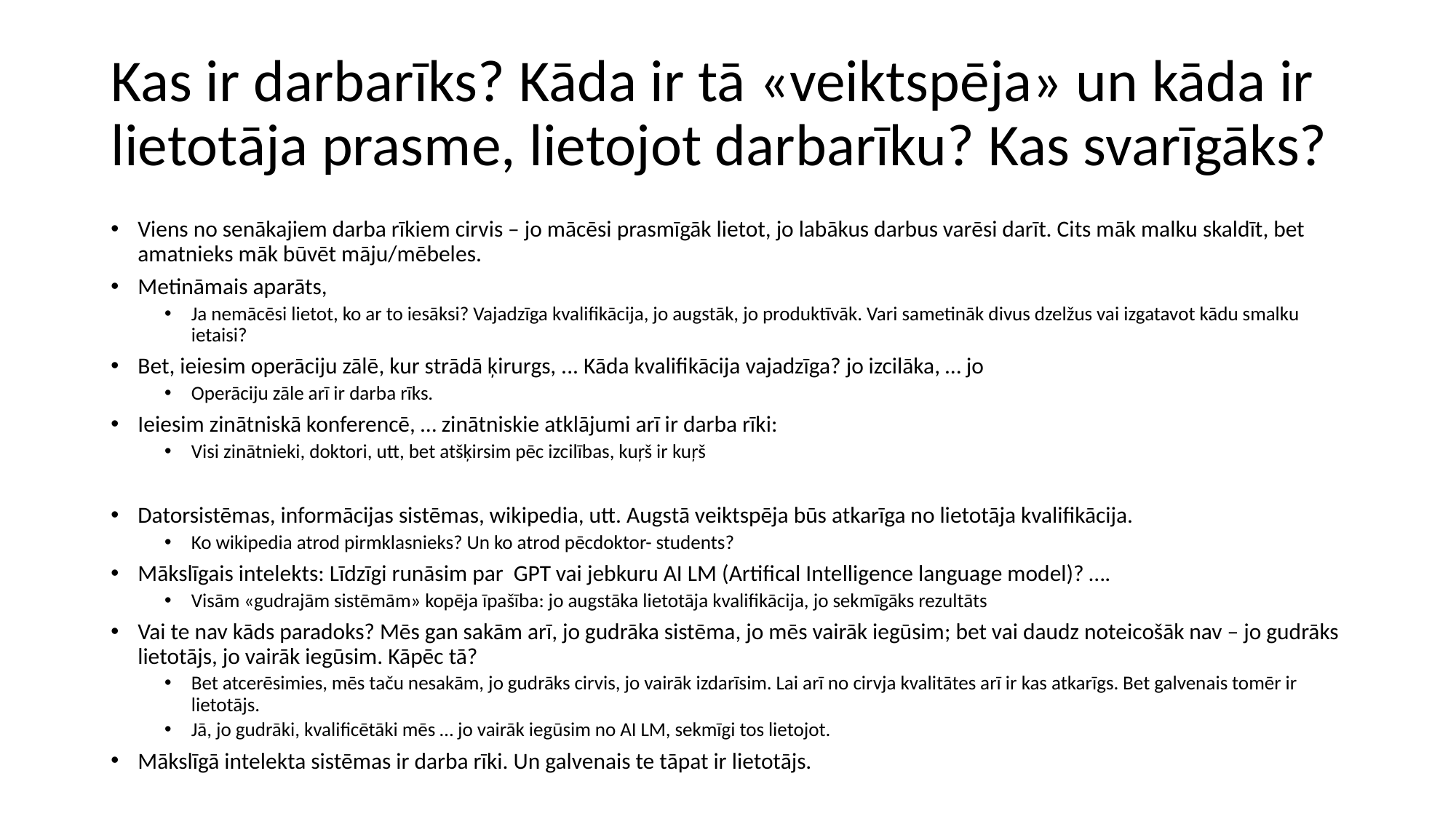

# Kas ir darbarīks? Kāda ir tā «veiktspēja» un kāda ir lietotāja prasme, lietojot darbarīku? Kas svarīgāks?
Viens no senākajiem darba rīkiem cirvis – jo mācēsi prasmīgāk lietot, jo labākus darbus varēsi darīt. Cits māk malku skaldīt, bet amatnieks māk būvēt māju/mēbeles.
Metināmais aparāts,
Ja nemācēsi lietot, ko ar to iesāksi? Vajadzīga kvalifikācija, jo augstāk, jo produktīvāk. Vari sametināk divus dzelžus vai izgatavot kādu smalku ietaisi?
Bet, ieiesim operāciju zālē, kur strādā ķirurgs, ... Kāda kvalifikācija vajadzīga? jo izcilāka, … jo
Operāciju zāle arī ir darba rīks.
Ieiesim zinātniskā konferencē, … zinātniskie atklājumi arī ir darba rīki:
Visi zinātnieki, doktori, utt, bet atšķirsim pēc izcilības, kuŗš ir kuŗš

Datorsistēmas, informācijas sistēmas, wikipedia, utt. Augstā veiktspēja būs atkarīga no lietotāja kvalifikācija.
Ko wikipedia atrod pirmklasnieks? Un ko atrod pēcdoktor- students?
Mākslīgais intelekts: Līdzīgi runāsim par  GPT vai jebkuru AI LM (Artifical Intelligence language model)? ….
Visām «gudrajām sistēmām» kopēja īpašība: jo augstāka lietotāja kvalifikācija, jo sekmīgāks rezultāts
Vai te nav kāds paradoks? Mēs gan sakām arī, jo gudrāka sistēma, jo mēs vairāk iegūsim; bet vai daudz noteicošāk nav – jo gudrāks lietotājs, jo vairāk iegūsim. Kāpēc tā?
Bet atcerēsimies, mēs taču nesakām, jo gudrāks cirvis, jo vairāk izdarīsim. Lai arī no cirvja kvalitātes arī ir kas atkarīgs. Bet galvenais tomēr ir lietotājs.
Jā, jo gudrāki, kvalificētāki mēs … jo vairāk iegūsim no AI LM, sekmīgi tos lietojot.
Mākslīgā intelekta sistēmas ir darba rīki. Un galvenais te tāpat ir lietotājs.